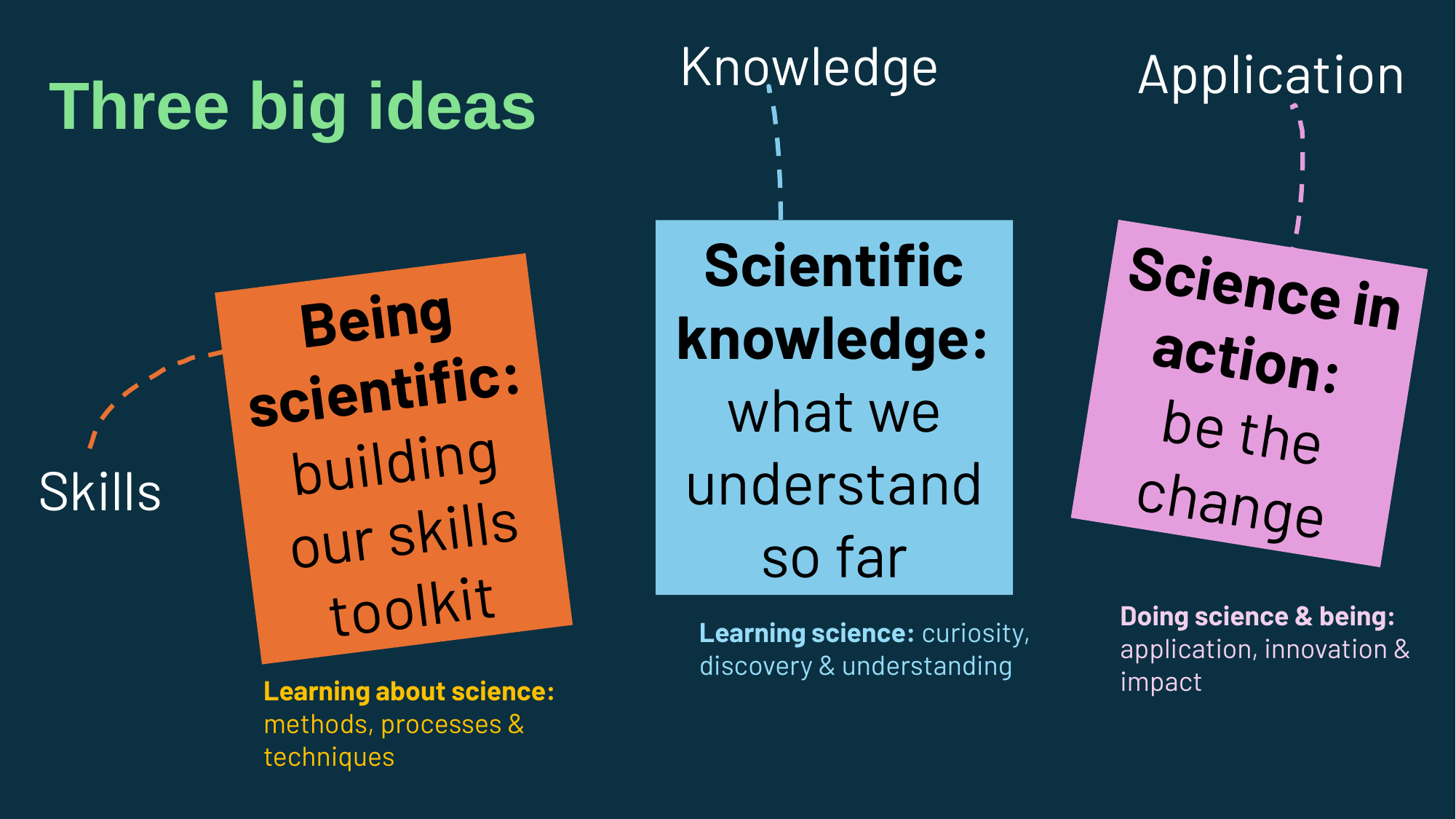

Knowledge
Application
Three big ideas

Scientific knowledge: what we understand so far
Science in action:
be the change
Being scientific: building our skills toolkit

Skills
Doing science & being: application, innovation & impact
Learning science: curiosity, discovery & understanding
Learning about science: methods, processes & techniques